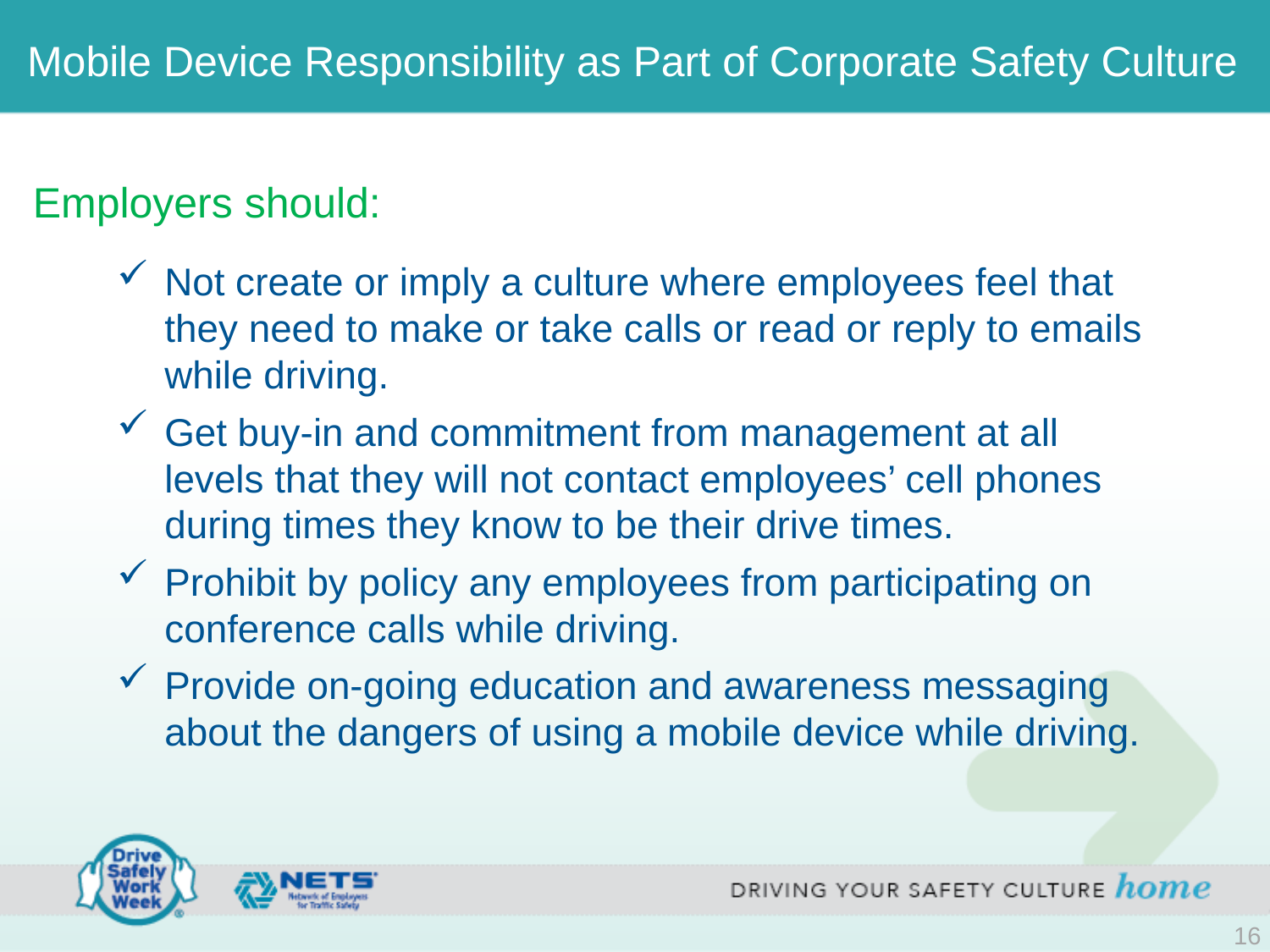

# Mobile Device Responsibility as Part of Corporate Safety Culture
Employers should:
Not create or imply a culture where employees feel that they need to make or take calls or read or reply to emails while driving.
Get buy-in and commitment from management at all levels that they will not contact employees’ cell phones during times they know to be their drive times.
Prohibit by policy any employees from participating on conference calls while driving.
Provide on-going education and awareness messaging about the dangers of using a mobile device while driving.

16